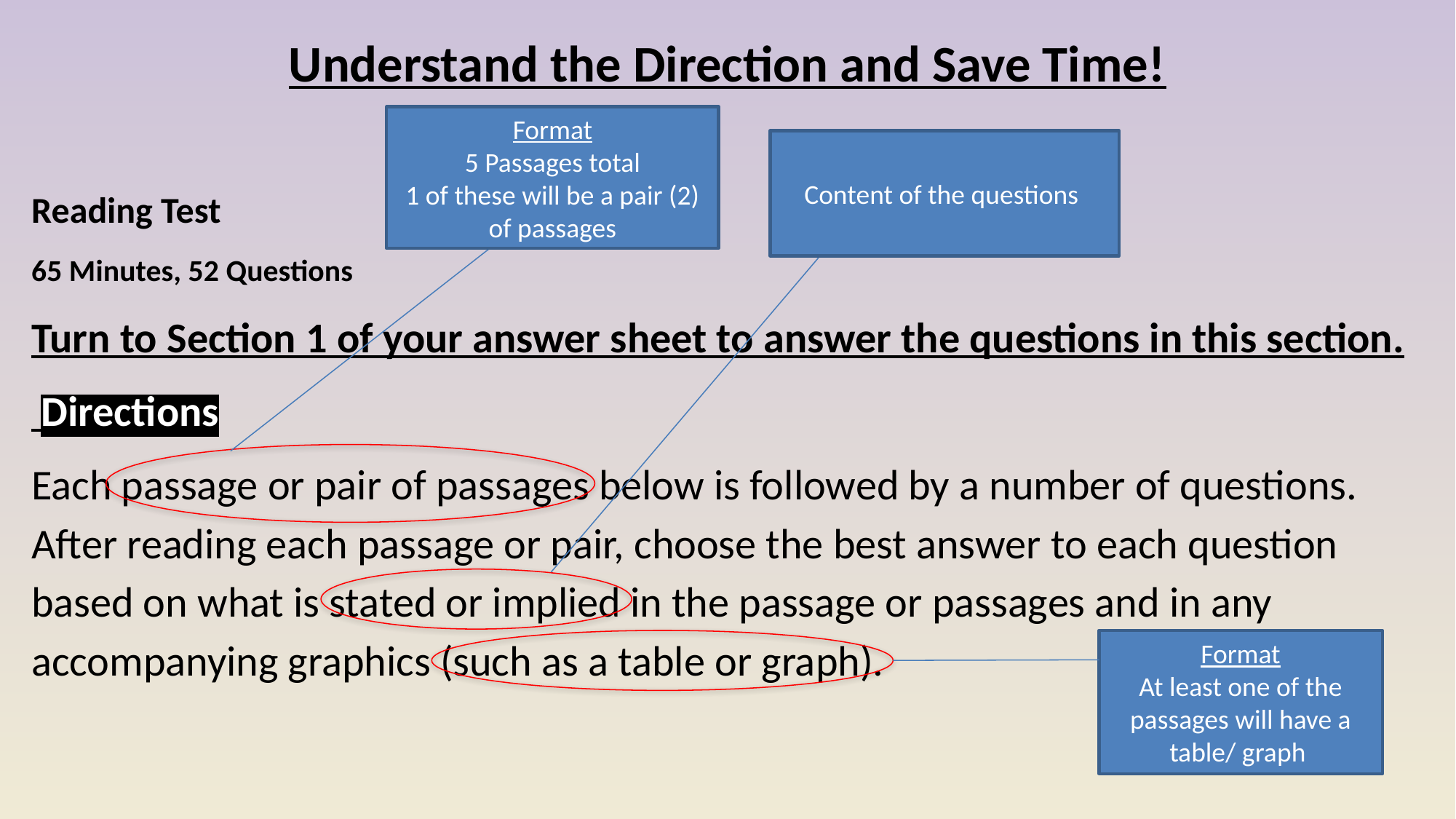

# Understand the Direction and Save Time!
Format
5 Passages total
1 of these will be a pair (2) of passages
Content of the questions
Reading Test
65 Minutes, 52 Questions
Turn to Section 1 of your answer sheet to answer the questions in this section.
 Directions
Each passage or pair of passages below is followed by a number of questions. After reading each passage or pair, choose the best answer to each question based on what is stated or implied in the passage or passages and in any accompanying graphics (such as a table or graph).

Format
At least one of the passages will have a table/ graph